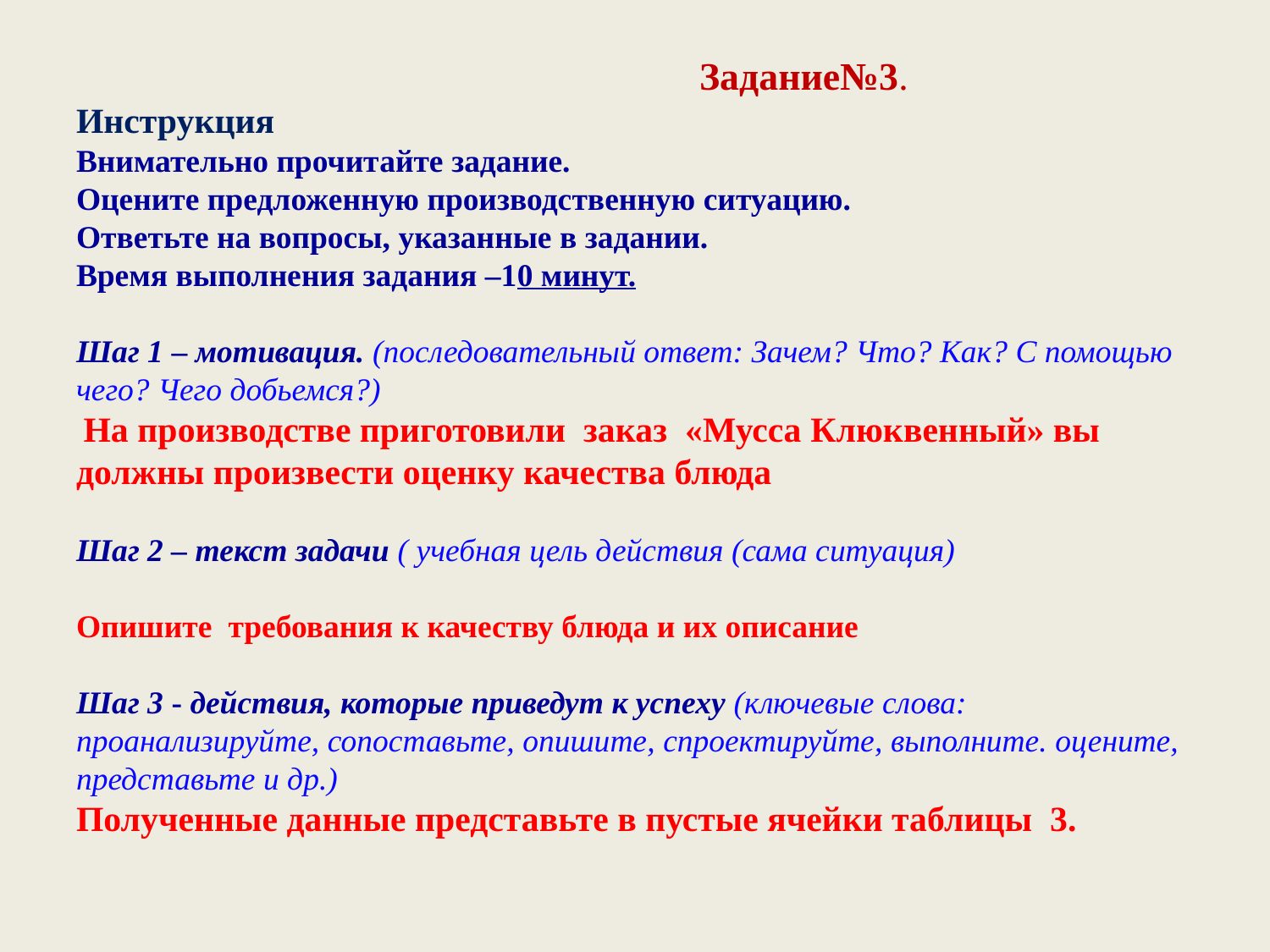

# Задание№3. Инструкция Внимательно прочитайте задание. Оцените предложенную производственную ситуацию. Ответьте на вопросы, указанные в задании. Время выполнения задания –10 минут. Шаг 1 – мотивация. (последовательный ответ: Зачем? Что? Как? С помощью чего? Чего добьемся?) На производстве приготовили  заказ  «Мусса Клюквенный» вы должны произвести оценку качества блюда Шаг 2 – текст задачи ( учебная цель действия (сама ситуация) Опишите  требования к качеству блюда и их описание Шаг 3 - действия, которые приведут к успеху (ключевые слова: проанализируйте, сопоставьте, опишите, спроектируйте, выполните. оцените, представьте и др.) Полученные данные представьте в пустые ячейки таблицы  3.